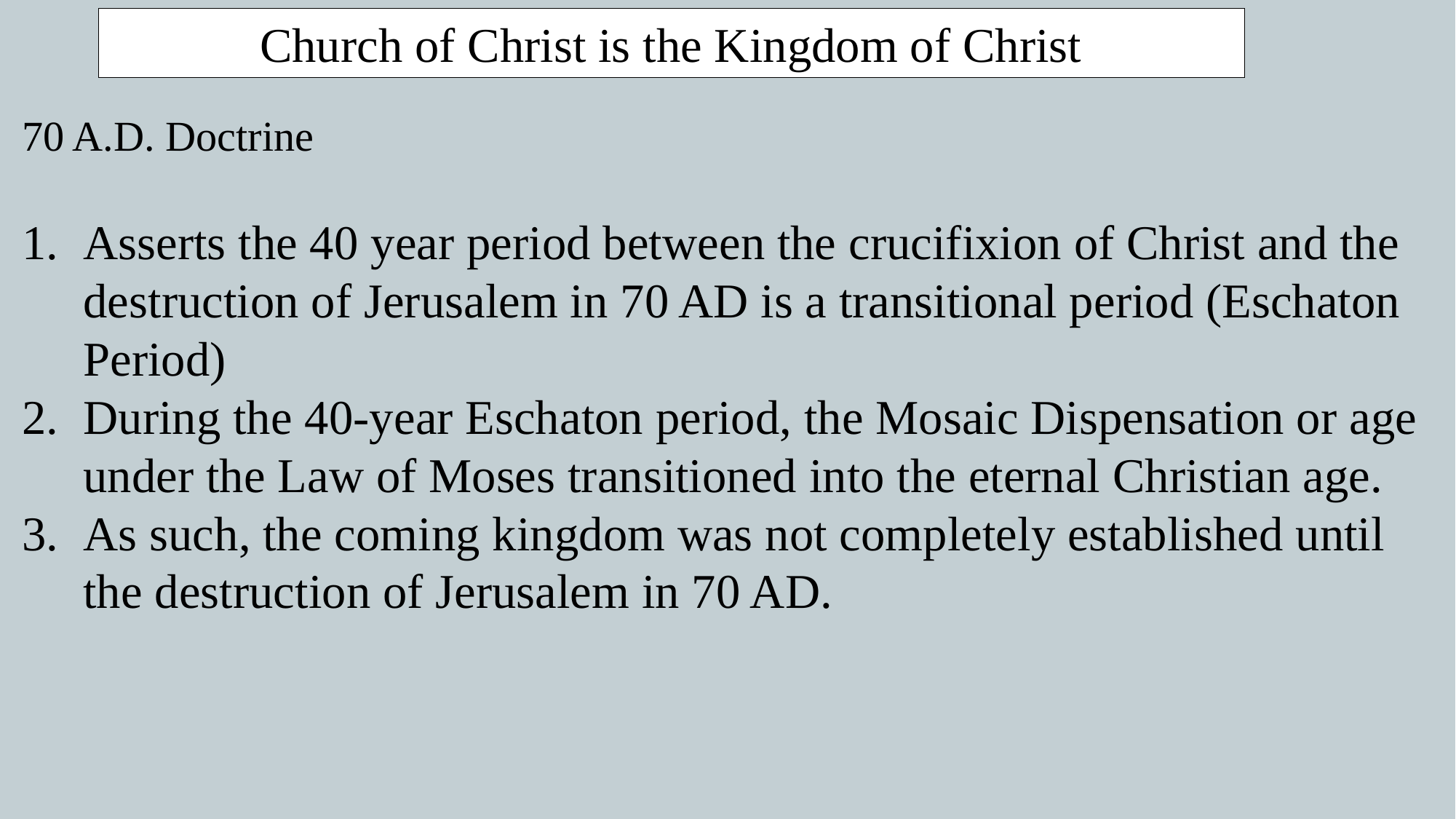

Church of Christ is the Kingdom of Christ
70 A.D. Doctrine

Asserts the 40 year period between the crucifixion of Christ and the destruction of Jerusalem in 70 AD is a transitional period (Eschaton Period)
During the 40-year Eschaton period, the Mosaic Dispensation or age under the Law of Moses transitioned into the eternal Christian age.
As such, the coming kingdom was not completely established until the destruction of Jerusalem in 70 AD.